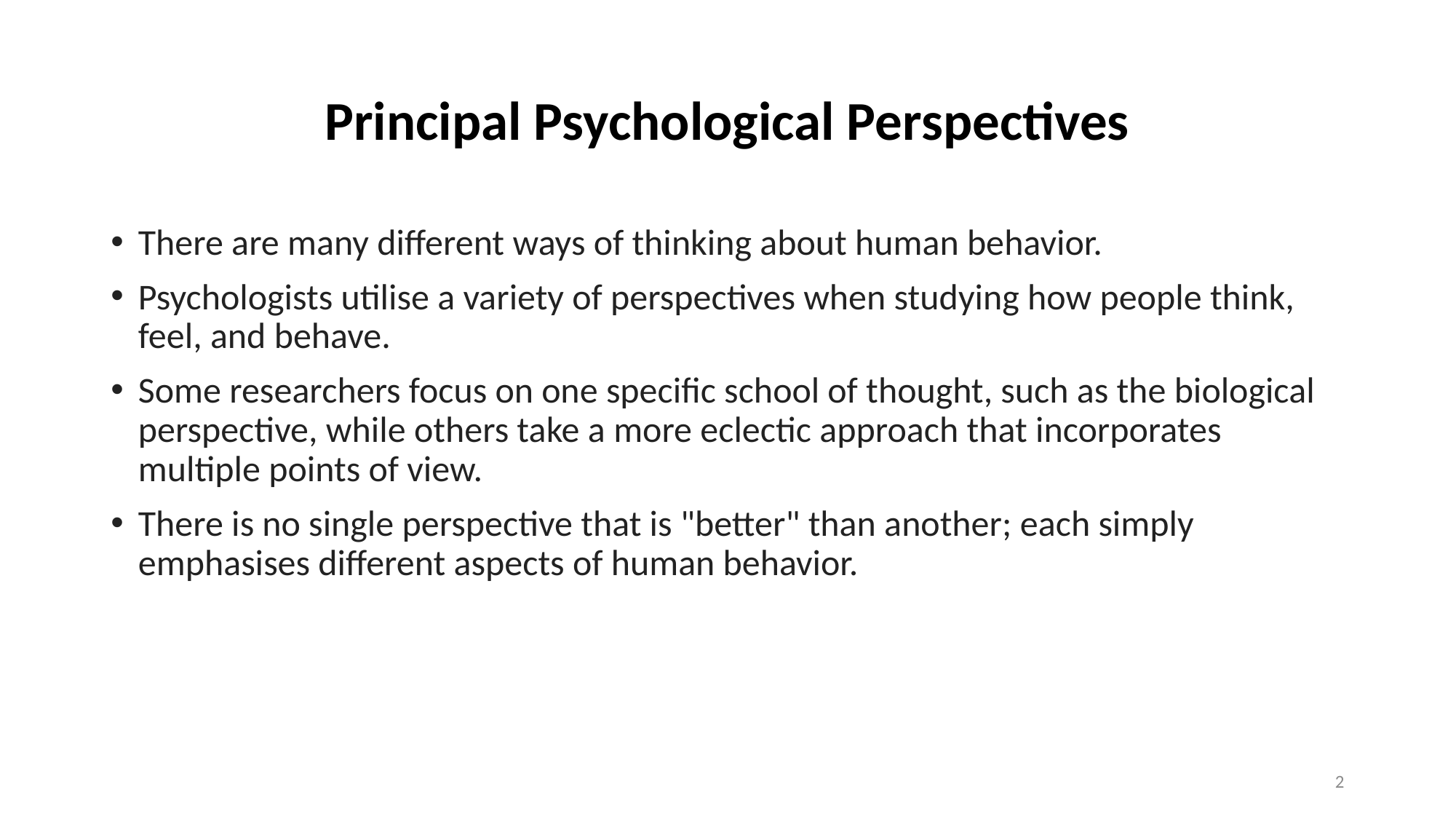

# Principal Psychological Perspectives
There are many different ways of thinking about human behavior.
Psychologists utilise a variety of perspectives when studying how people think, feel, and behave.
Some researchers focus on one specific school of thought, such as the biological perspective, while others take a more eclectic approach that incorporates multiple points of view.
There is no single perspective that is "better" than another; each simply emphasises different aspects of human behavior.

2